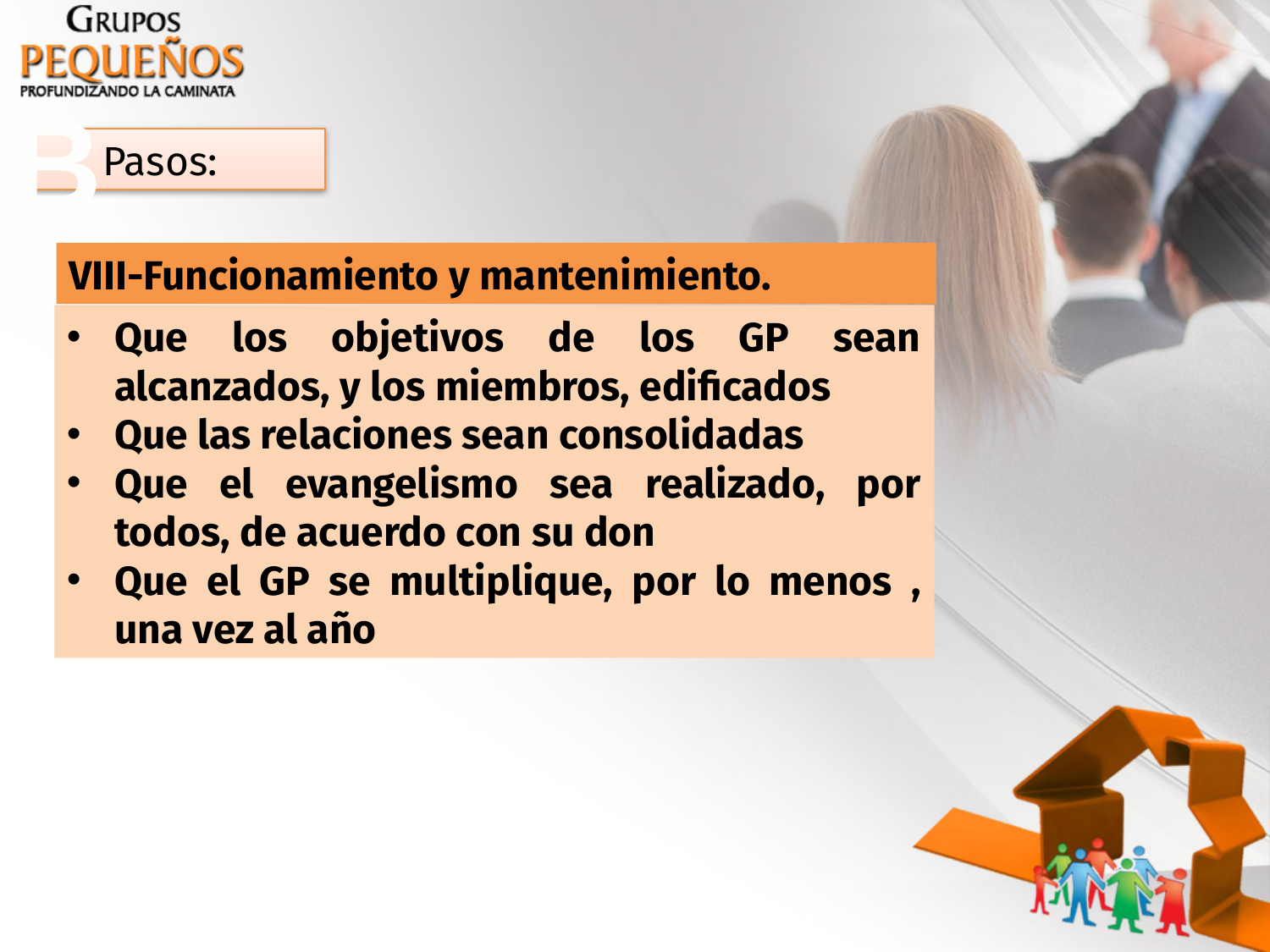

B
Pasos:
VIII-Funcionamiento y mantenimiento.
Que los objetivos de los GP sean alcanzados, y los miembros, edificados
Que las relaciones sean consolidadas
Que el evangelismo sea realizado, por todos, de acuerdo con su don
Que el GP se multiplique, por lo menos , una vez al año